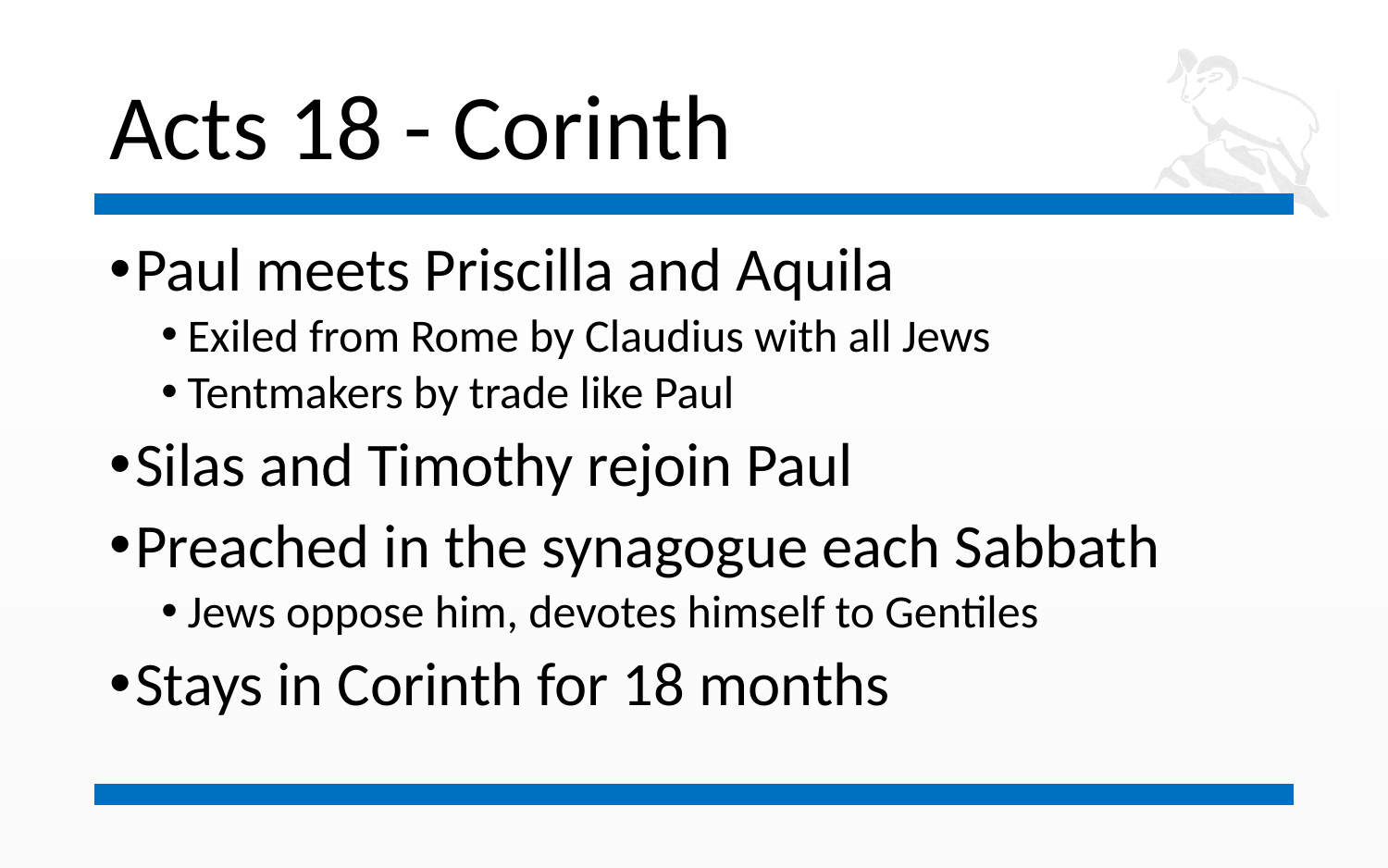

# Acts 18 - Corinth
Paul meets Priscilla and Aquila
Exiled from Rome by Claudius with all Jews
Tentmakers by trade like Paul
Silas and Timothy rejoin Paul
Preached in the synagogue each Sabbath
Jews oppose him, devotes himself to Gentiles
Stays in Corinth for 18 months